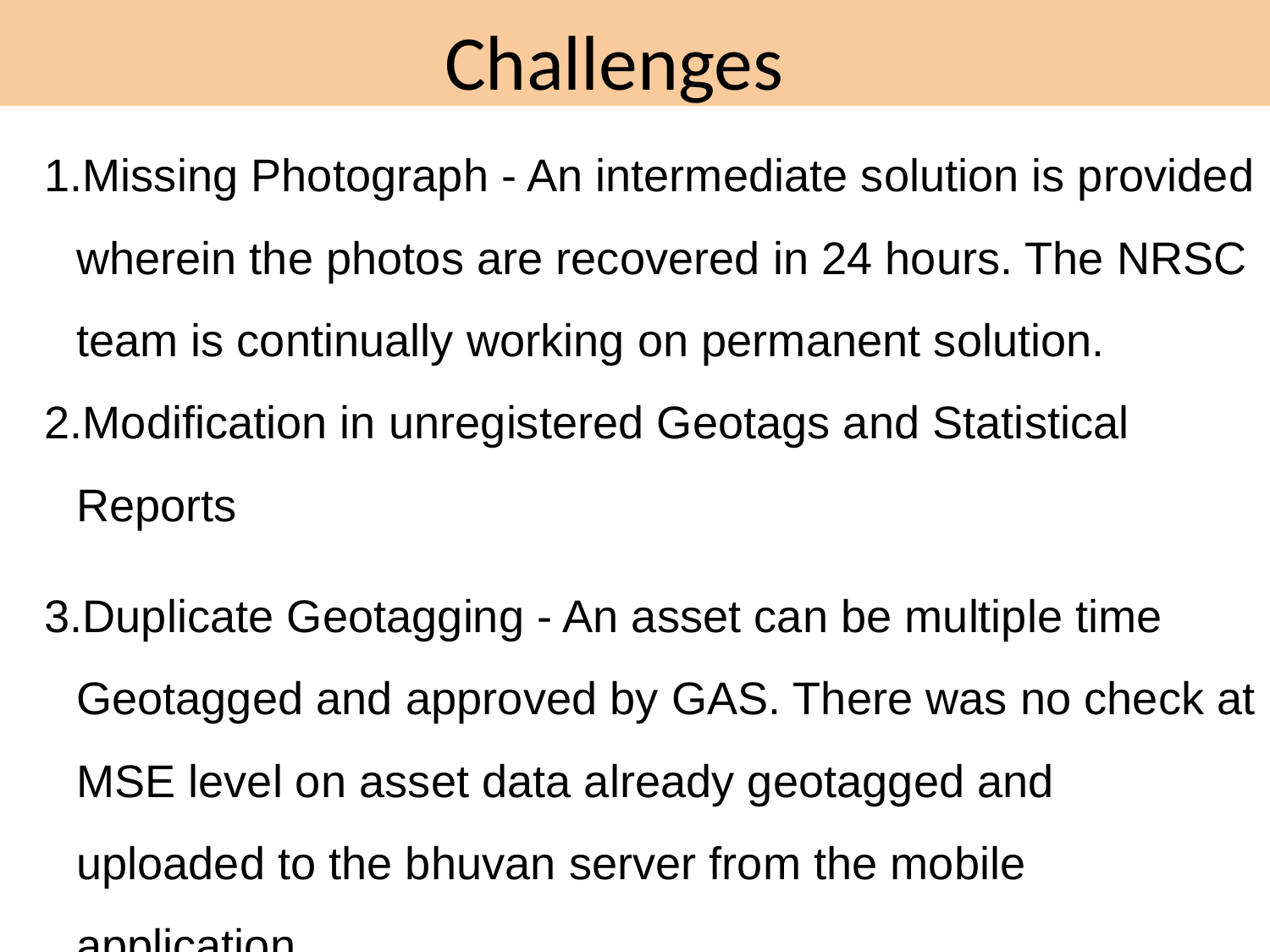

# Challenges
Missing Photograph - An intermediate solution is provided wherein the photos are recovered in 24 hours. The NRSC team is continually working on permanent solution.
Modification in unregistered Geotags and Statistical Reports
Duplicate Geotagging - An asset can be multiple time Geotagged and approved by GAS. There was no check at MSE level on asset data already geotagged and uploaded to the bhuvan server from the mobile application.